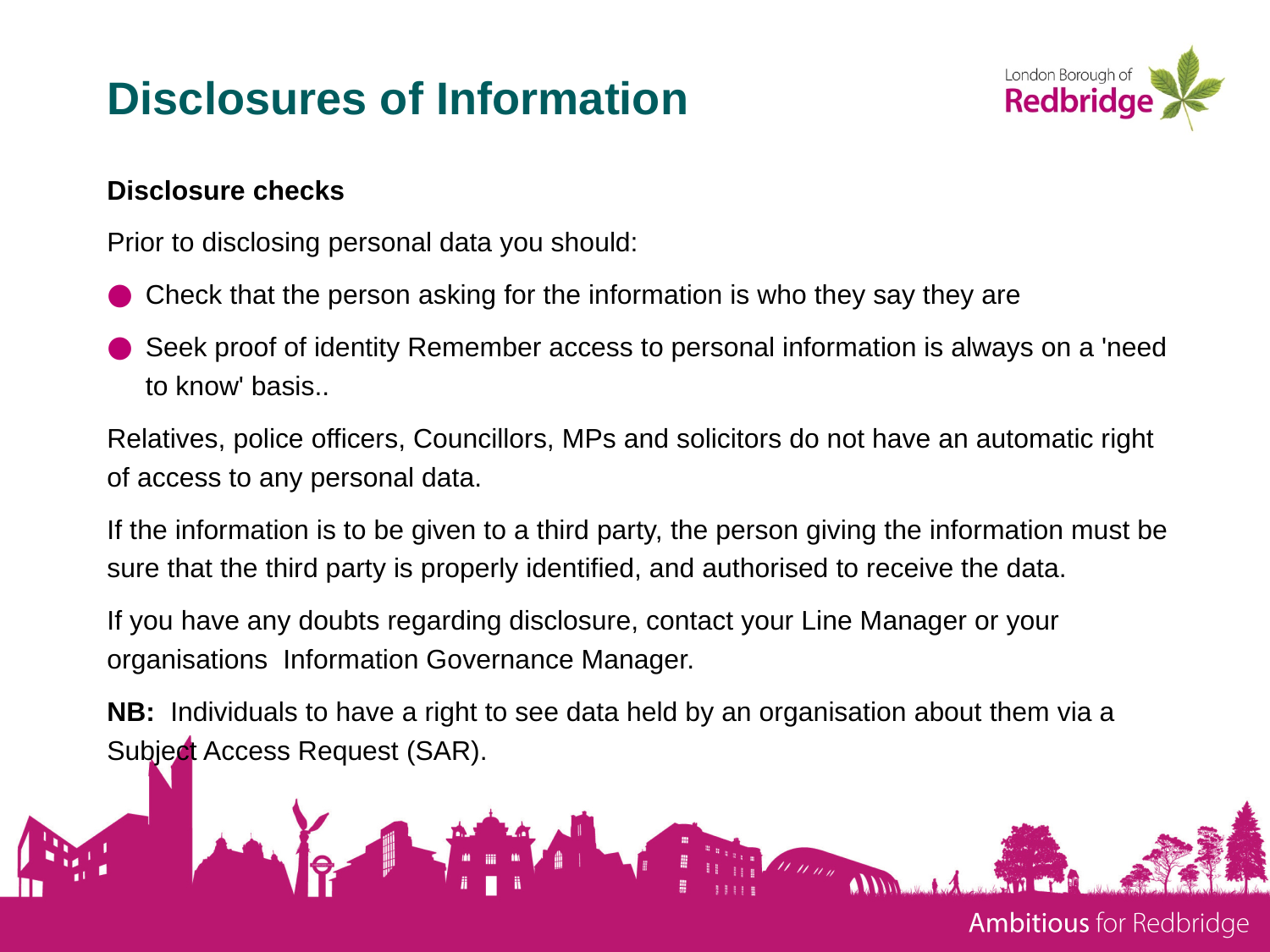

Disclosures of Information
Disclosure checks
Prior to disclosing personal data you should:
Check that the person asking for the information is who they say they are
Seek proof of identity Remember access to personal information is always on a 'need to know' basis..
Relatives, police officers, Councillors, MPs and solicitors do not have an automatic right of access to any personal data.
If the information is to be given to a third party, the person giving the information must be sure that the third party is properly identified, and authorised to receive the data.
If you have any doubts regarding disclosure, contact your Line Manager or your organisations  Information Governance Manager.
NB:  Individuals to have a right to see data held by an organisation about them via a Subject Access Request (SAR).